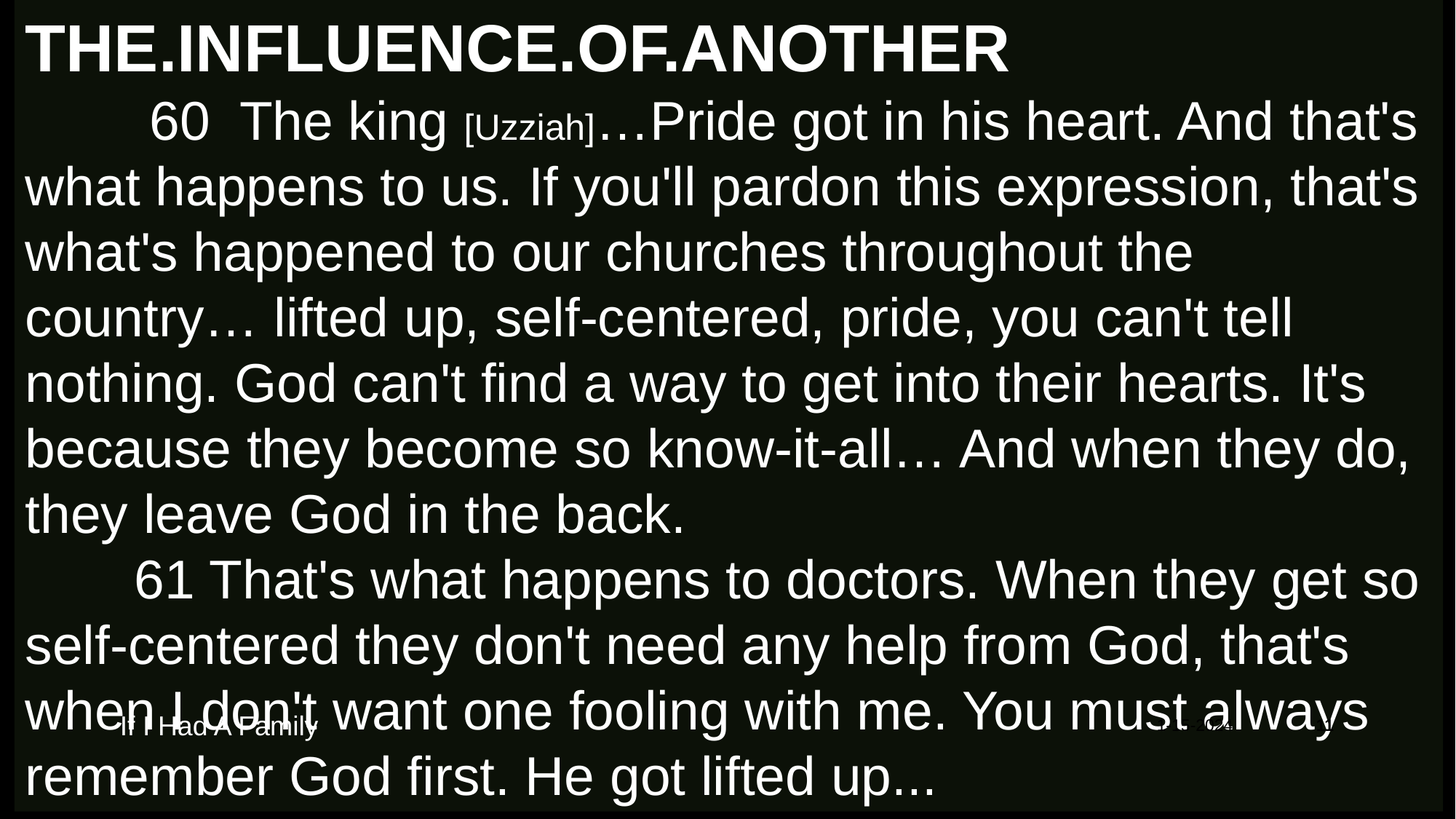

THE.INFLUENCE.OF.ANOTHER
	 60  The king [Uzziah]…Pride got in his heart. And that's what happens to us. If you'll pardon this expression, that's what's happened to our churches throughout the country… lifted up, self-centered, pride, you can't tell nothing. God can't find a way to get into their hearts. It's because they become so know-it-all… And when they do, they leave God in the back.
	61 That's what happens to doctors. When they get so self-centered they don't need any help from God, that's when I don't want one fooling with me. You must always remember God first. He got lifted up...
If I Had A Family
1-15-2024
11